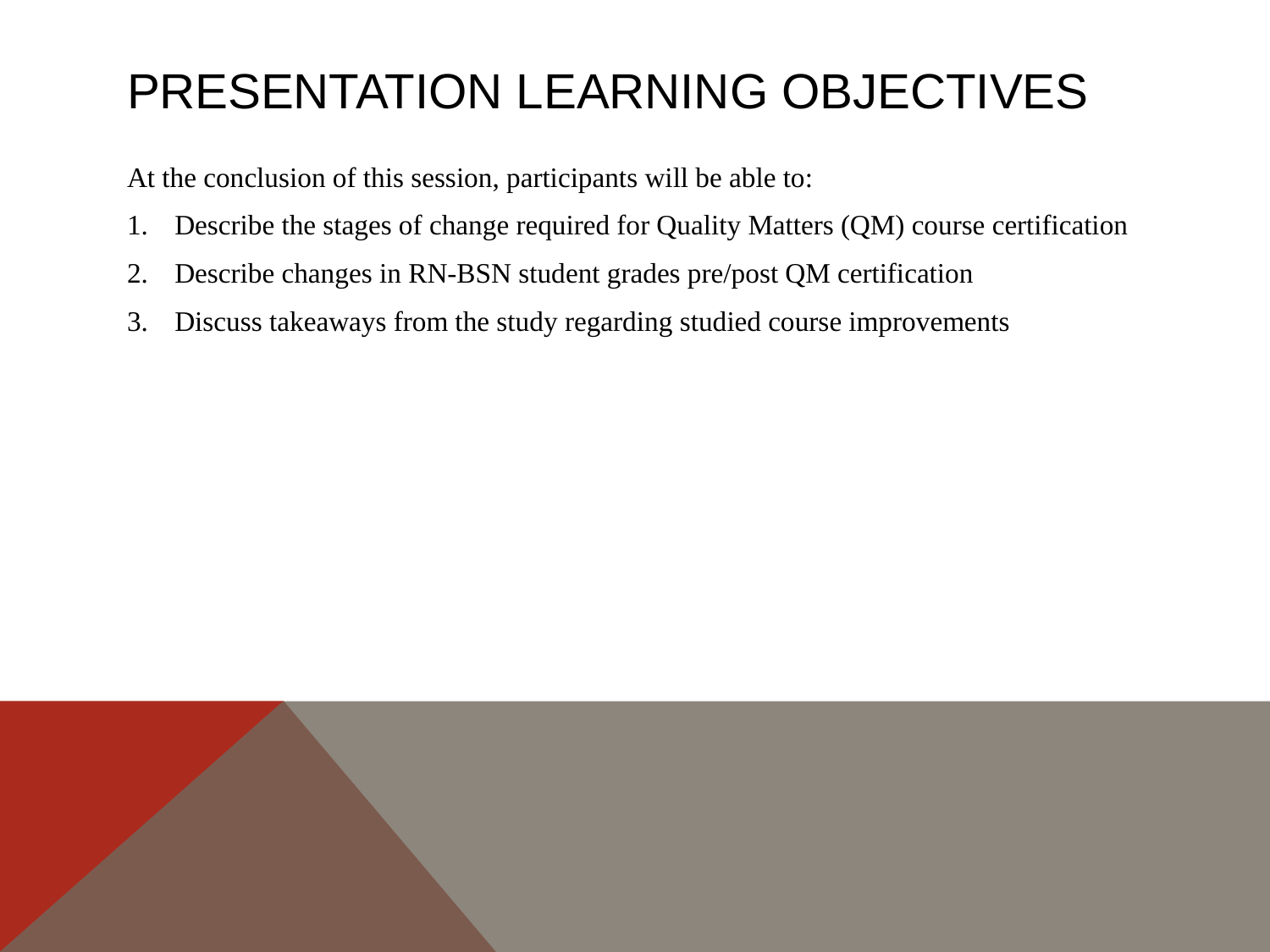

# Presentation Learning Objectives
At the conclusion of this session, participants will be able to:
Describe the stages of change required for Quality Matters (QM) course certification
Describe changes in RN-BSN student grades pre/post QM certification
Discuss takeaways from the study regarding studied course improvements